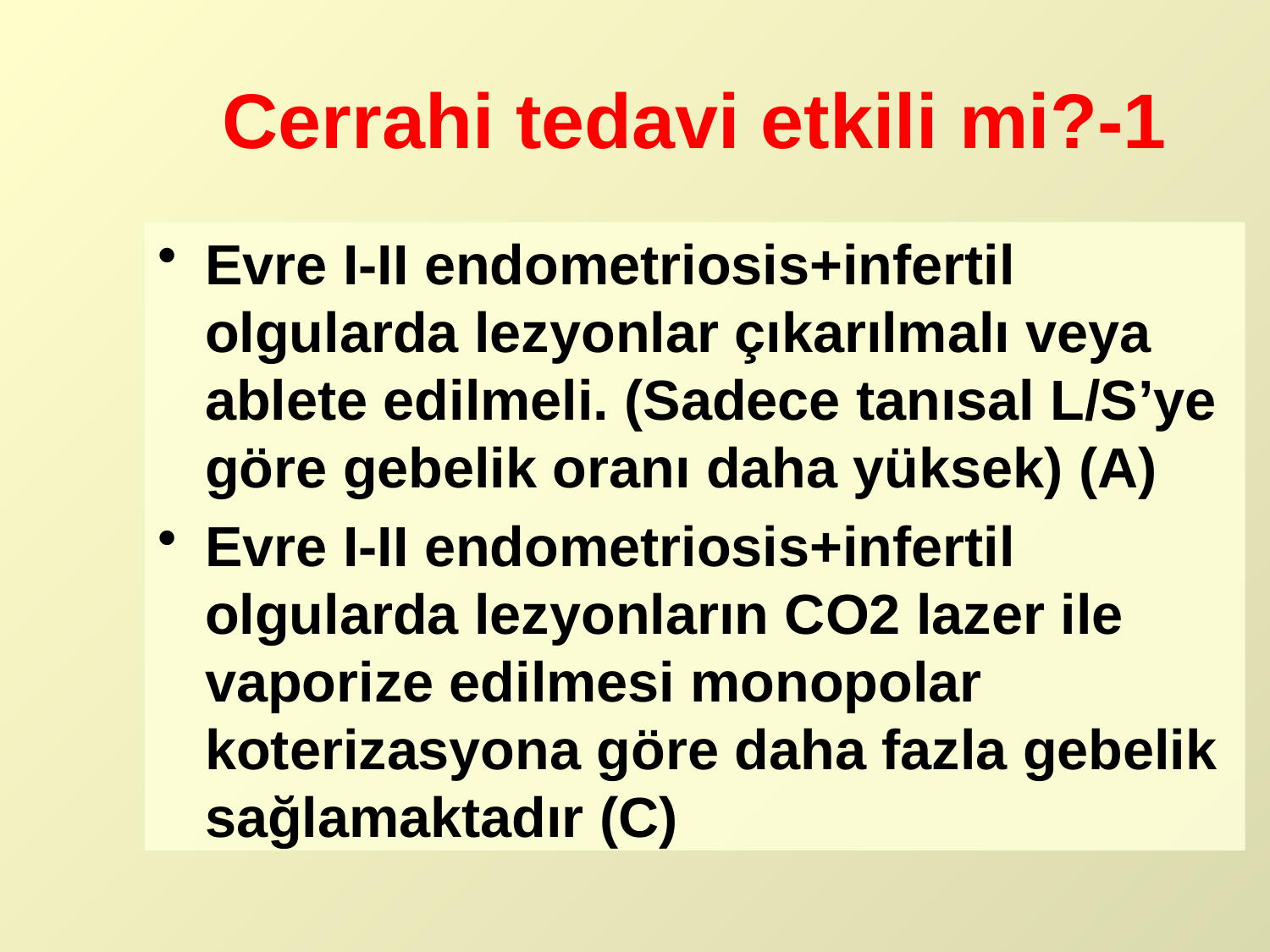

# Cerrahi tedavi etkili mi?-1
Evre I-II endometriosis+infertil olgularda lezyonlar çıkarılmalı veya ablete edilmeli. (Sadece tanısal L/S’ye göre gebelik oranı daha yüksek) (A)
Evre I-II endometriosis+infertil olgularda lezyonların CO2 lazer ile vaporize edilmesi monopolar koterizasyona göre daha fazla gebelik sağlamaktadır (C)